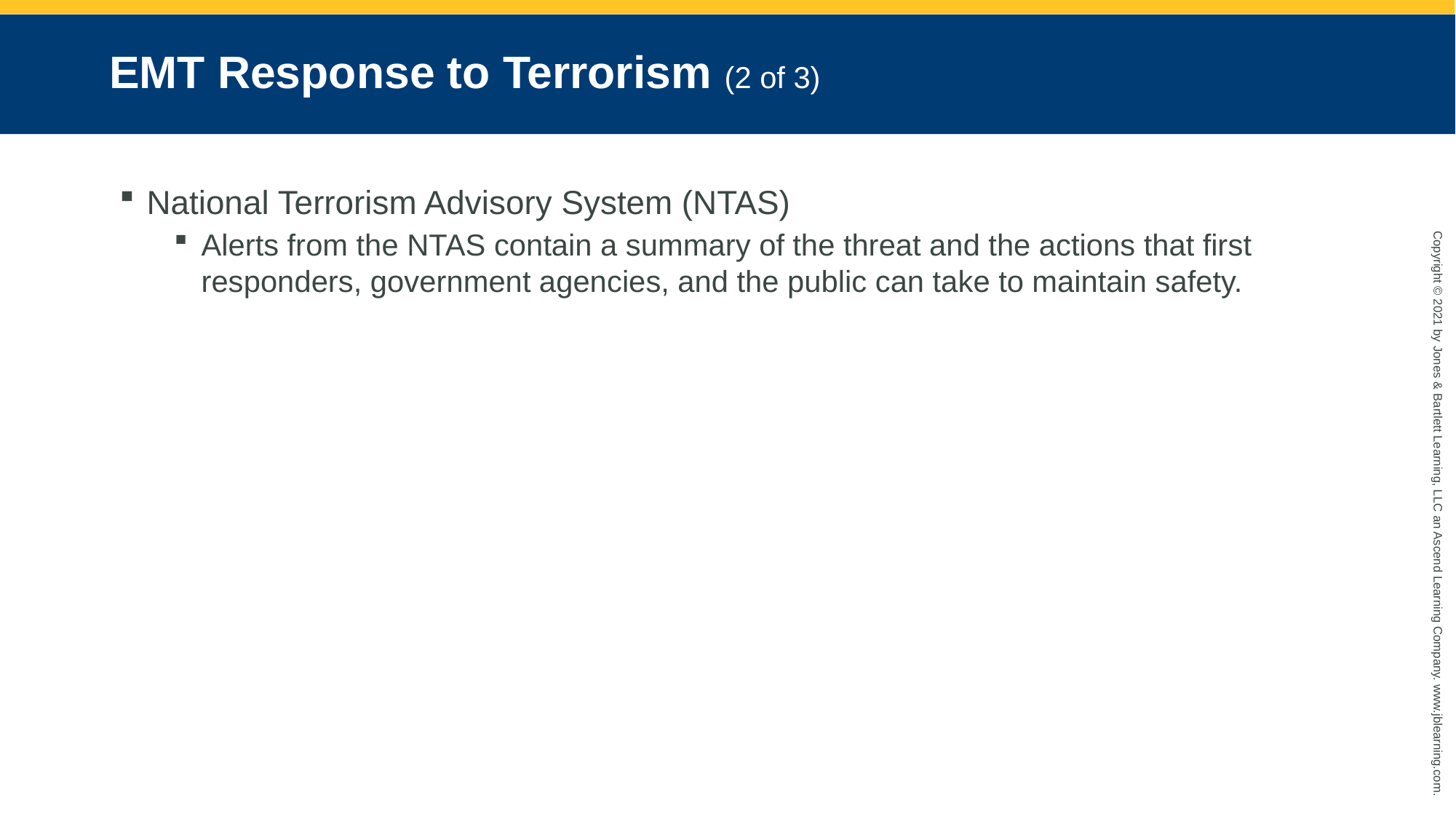

# EMT Response to Terrorism (2 of 3)
National Terrorism Advisory System (NTAS)
Alerts from the NTAS contain a summary of the threat and the actions that first responders, government agencies, and the public can take to maintain safety.